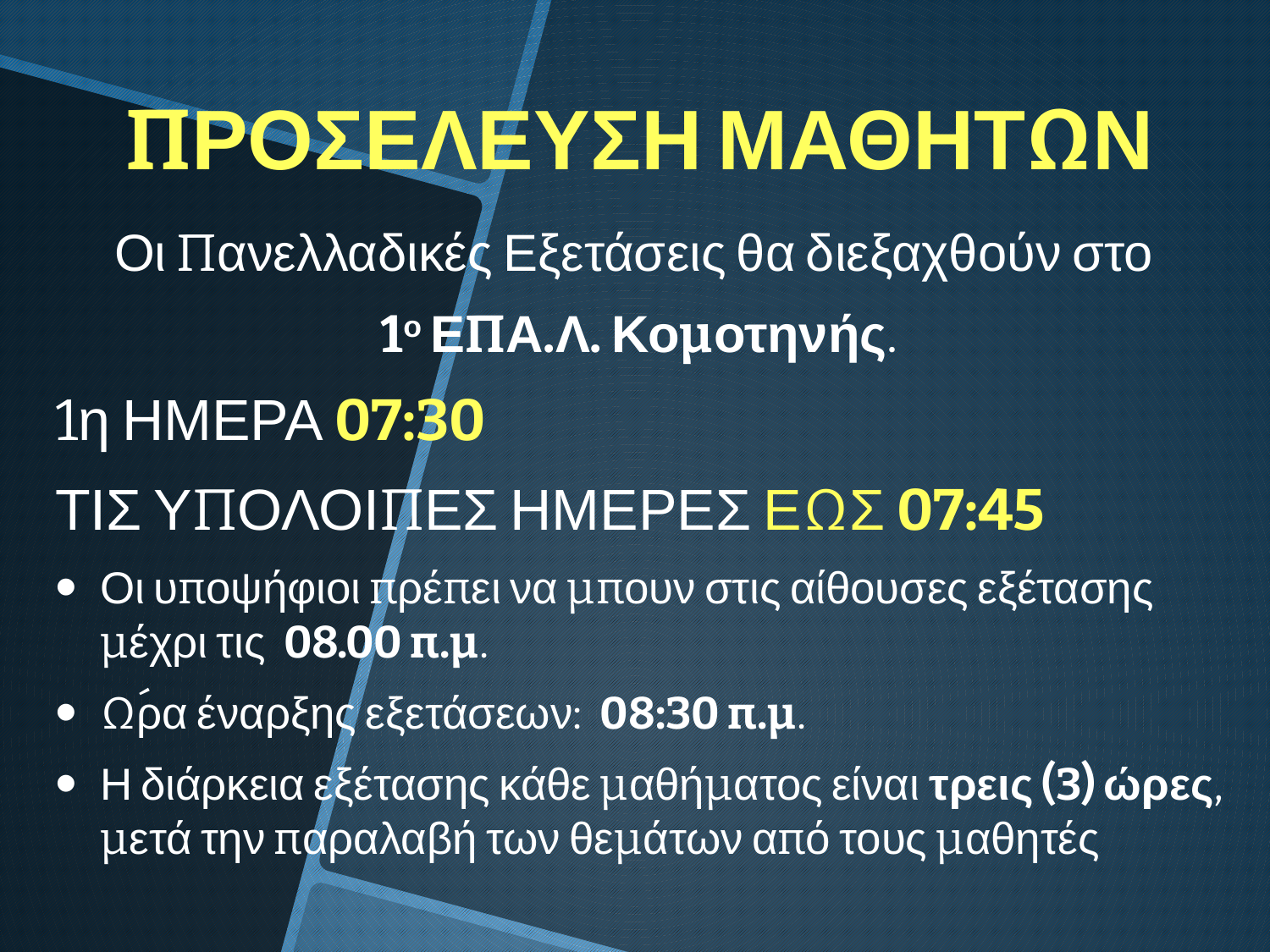

# ΠΡΟΣΕΛΕΥΣΗ ΜΑΘΗΤΩΝ
Οι Πανελλαδικές Εξετάσεις θα διεξαχθούν στο
1ο ΕΠΑ.Λ. Κομοτηνής.
1η ΗΜΕΡΑ 07:30
ΤΙΣ ΥΠΟΛΟΙΠΕΣ ΗΜΕΡΕΣ ΕΩΣ 07:45
Οι υποψήφιοι πρέπει να μπουν στις αίθουσες εξέτασης μέχρι τις  08.00 π.μ.
Ώρα έναρξης εξετάσεων:  08:30 π.μ.
Η διάρκεια εξέτασης κάθε μαθήματος είναι τρεις (3) ώρες, μετά την παραλαβή των θεμάτων από τους μαθητές